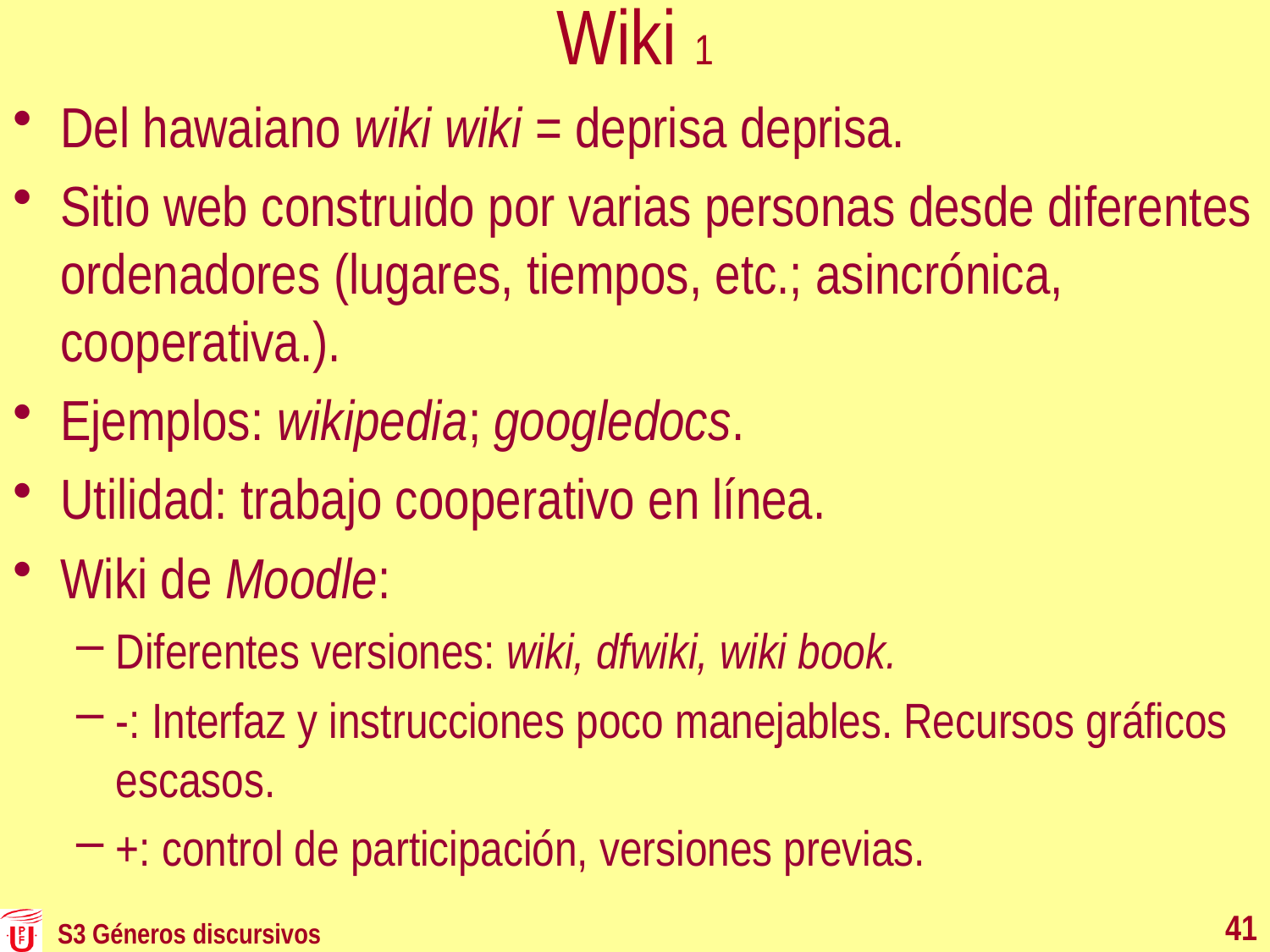

# Wiki 1
Del hawaiano wiki wiki = deprisa deprisa.
Sitio web construido por varias personas desde diferentes ordenadores (lugares, tiempos, etc.; asincrónica, cooperativa.).
Ejemplos: wikipedia; googledocs.
Utilidad: trabajo cooperativo en línea.
Wiki de Moodle:
Diferentes versiones: wiki, dfwiki, wiki book.
-: Interfaz y instrucciones poco manejables. Recursos gráficos escasos.
+: control de participación, versiones previas.
41
S3 Géneros discursivos